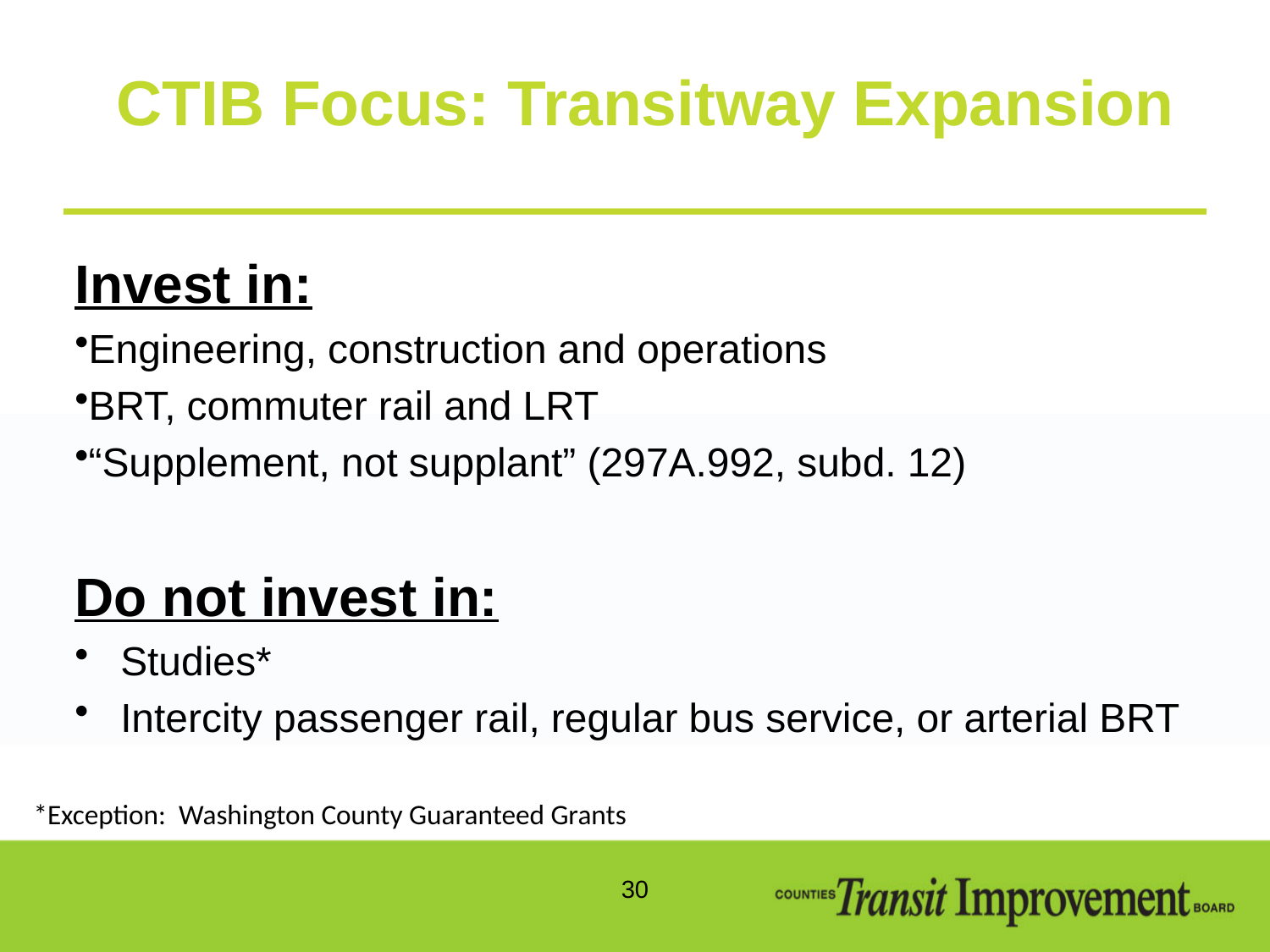

# CTIB Focus: Transitway Expansion
Invest in:
Engineering, construction and operations
BRT, commuter rail and LRT
“Supplement, not supplant” (297A.992, subd. 12)

Do not invest in:
Studies*
Intercity passenger rail, regular bus service, or arterial BRT
*Exception:  Washington County Guaranteed Grants
30